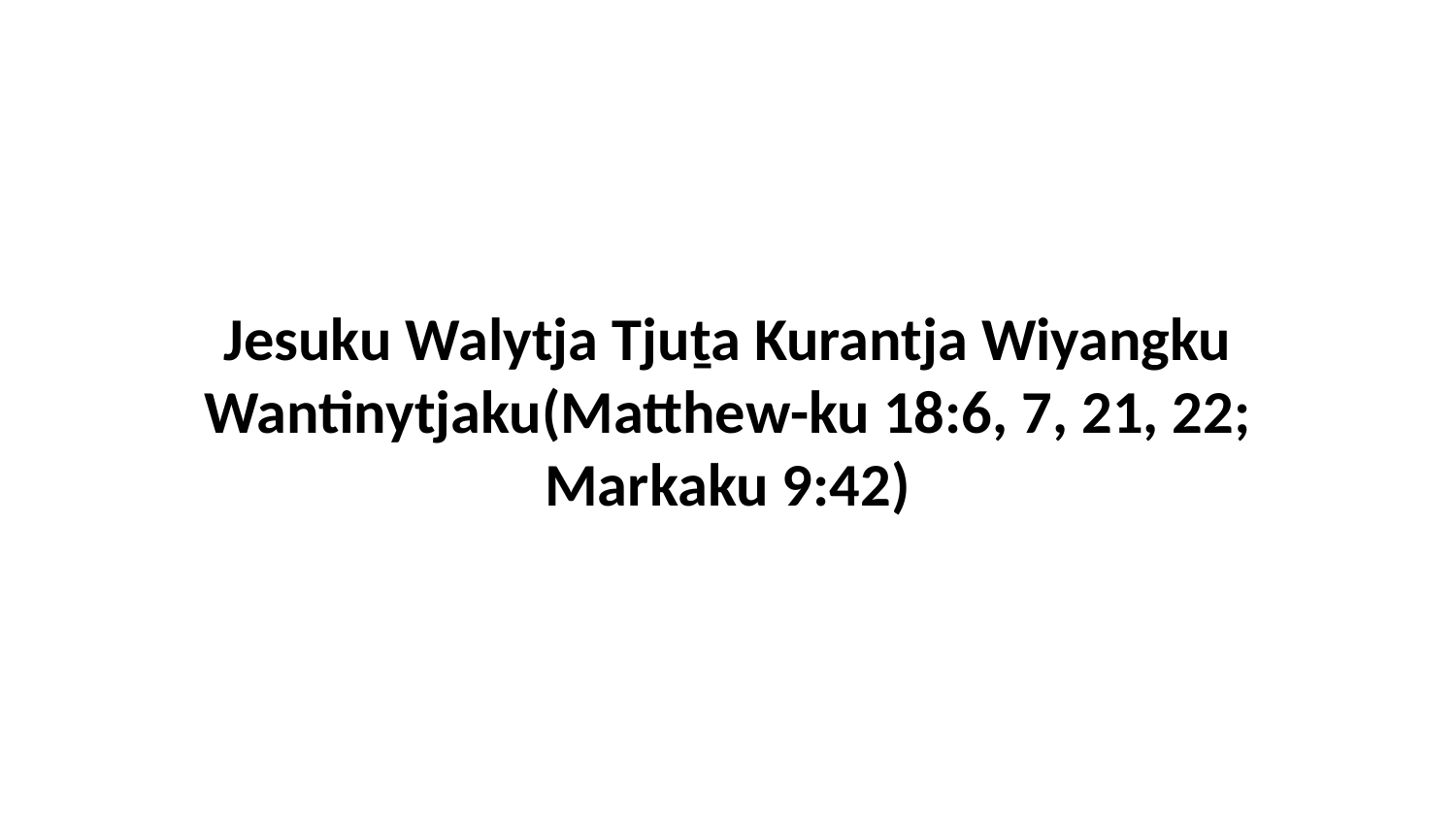

Jesuku Walytja Tjuṯa Kurantja Wiyangku Wantinytjaku(Matthew-ku 18:6, 7, 21, 22; Markaku 9:42)